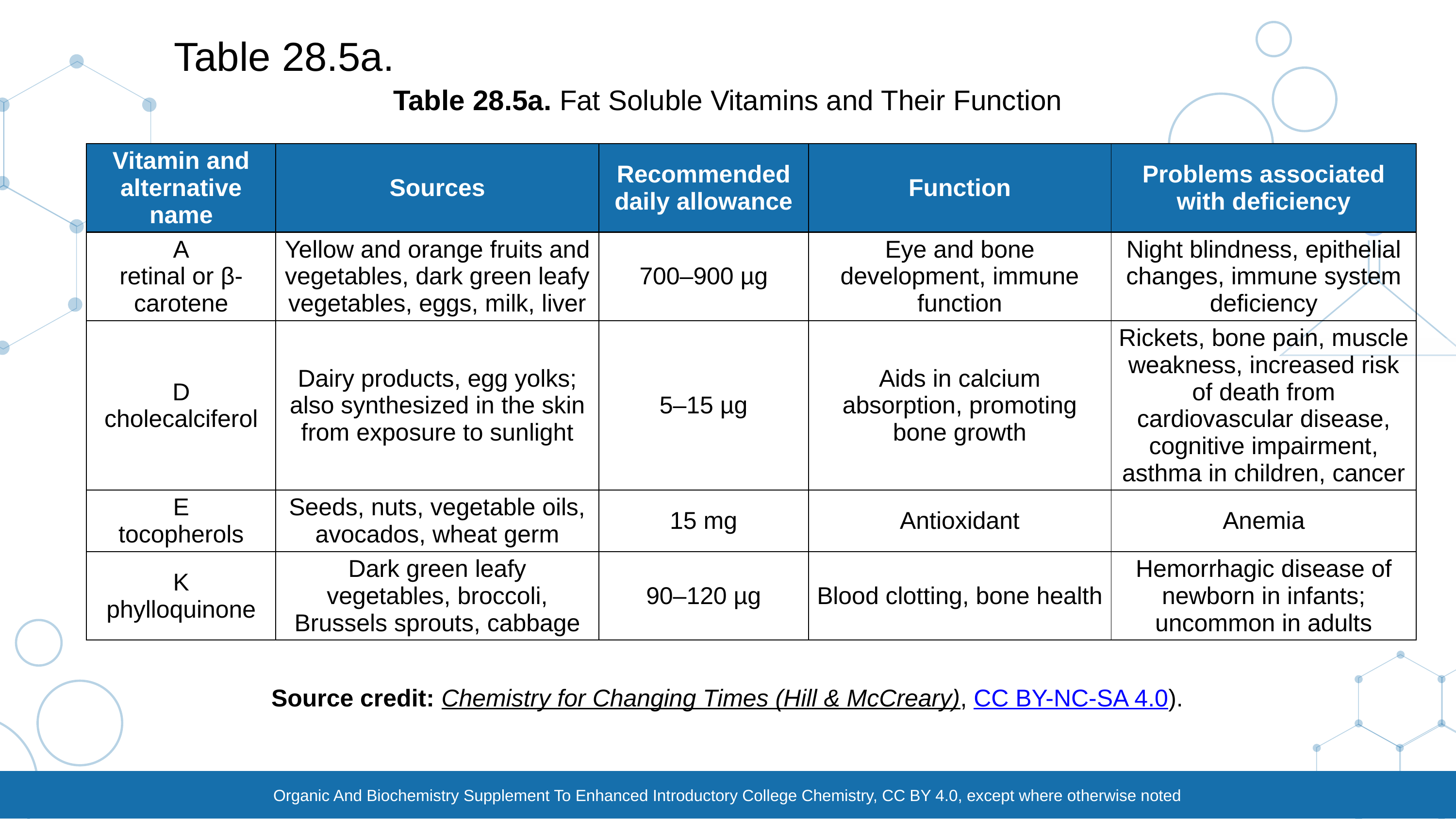

# Table 28.5a.
Table 28.5a. Fat Soluble Vitamins and Their Function
| Vitamin and alternative name | Sources | Recommended daily allowance | Function | Problems associated with deficiency |
| --- | --- | --- | --- | --- |
| A retinal or β-carotene | Yellow and orange fruits and vegetables, dark green leafy vegetables, eggs, milk, liver | 700–900 µg | Eye and bone development, immune function | Night blindness, epithelial changes, immune system deficiency |
| D cholecalciferol | Dairy products, egg yolks; also synthesized in the skin from exposure to sunlight | 5–15 µg | Aids in calcium absorption, promoting bone growth | Rickets, bone pain, muscle weakness, increased risk of death from cardiovascular disease, cognitive impairment, asthma in children, cancer |
| E tocopherols | Seeds, nuts, vegetable oils, avocados, wheat germ | 15 mg | Antioxidant | Anemia |
| K phylloquinone | Dark green leafy vegetables, broccoli, Brussels sprouts, cabbage | 90–120 µg | Blood clotting, bone health | Hemorrhagic disease of newborn in infants; uncommon in adults |
Source credit: Chemistry for Changing Times (Hill & McCreary), CC BY-NC-SA 4.0).
Organic And Biochemistry Supplement To Enhanced Introductory College Chemistry, CC BY 4.0, except where otherwise noted